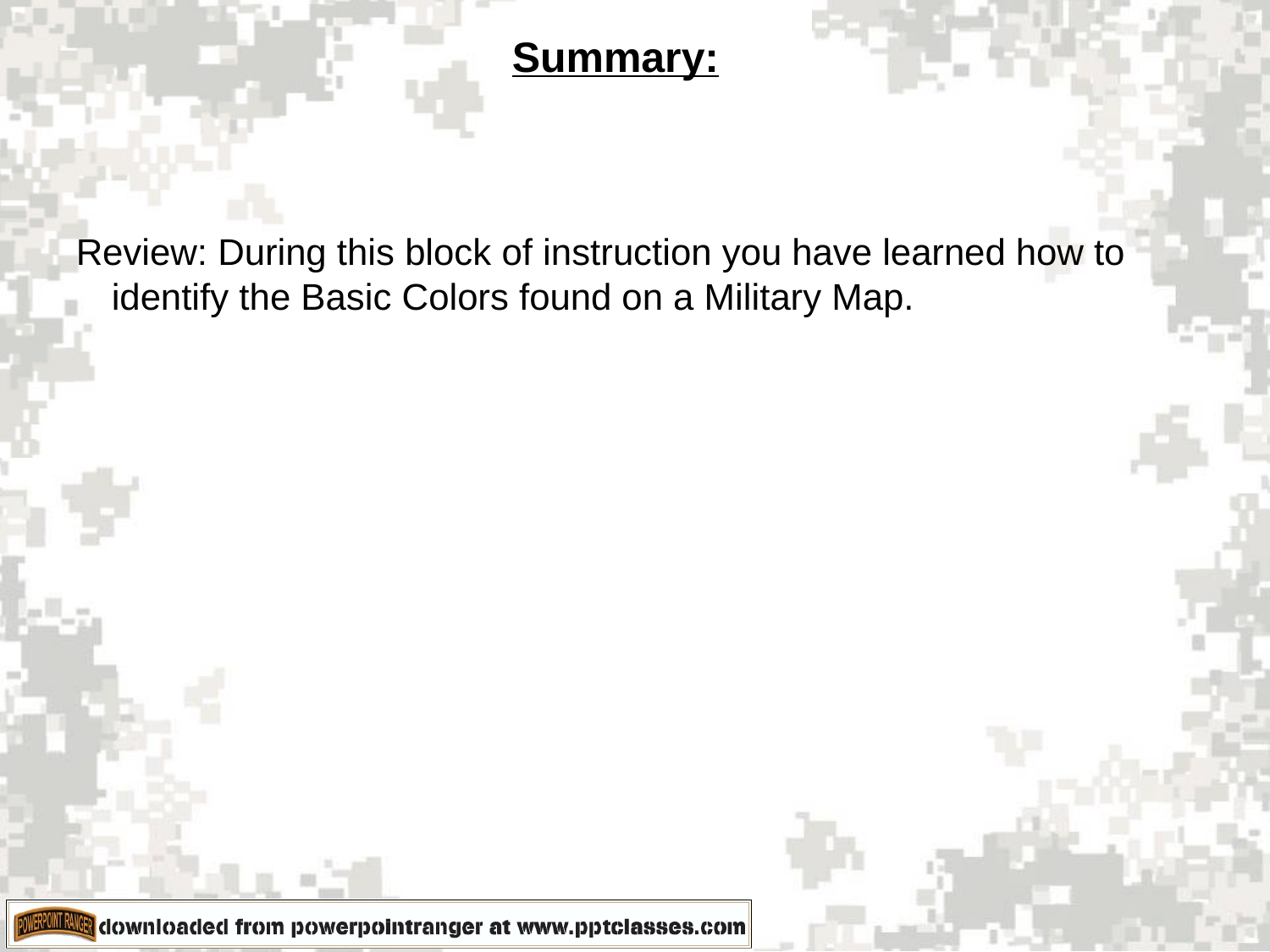

# Summary:
Review: During this block of instruction you have learned how to identify the Basic Colors found on a Military Map.